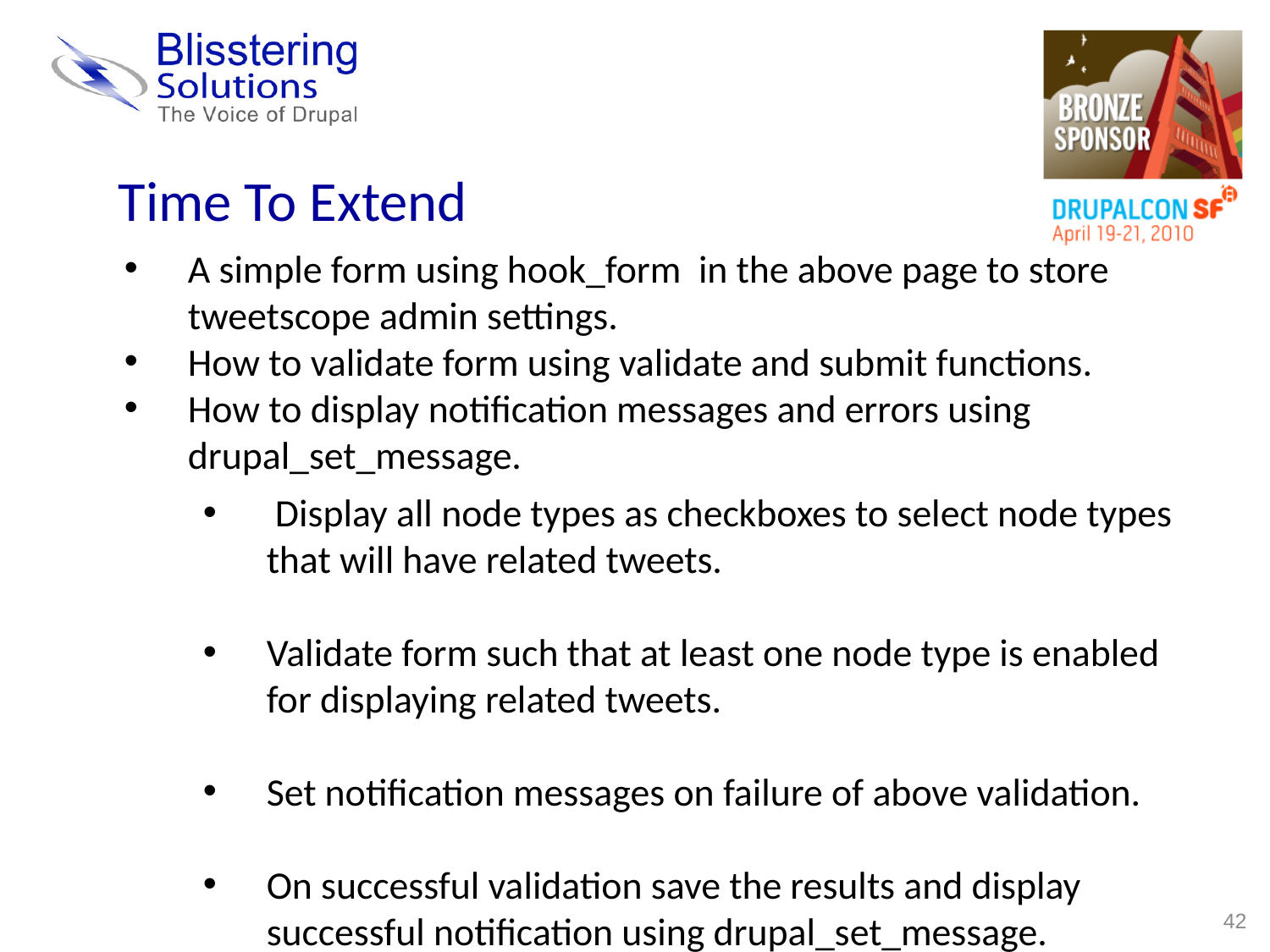

Time To Extend
A simple form using hook_form  in the above page to store tweetscope admin settings.
How to validate form using validate and submit functions.
How to display notification messages and errors using drupal_set_message.

 Display all node types as checkboxes to select node types that will have related tweets.

Validate form such that at least one node type is enabled for displaying related tweets.

Set notification messages on failure of above validation.

On successful validation save the results and display successful notification using drupal_set_message.

42